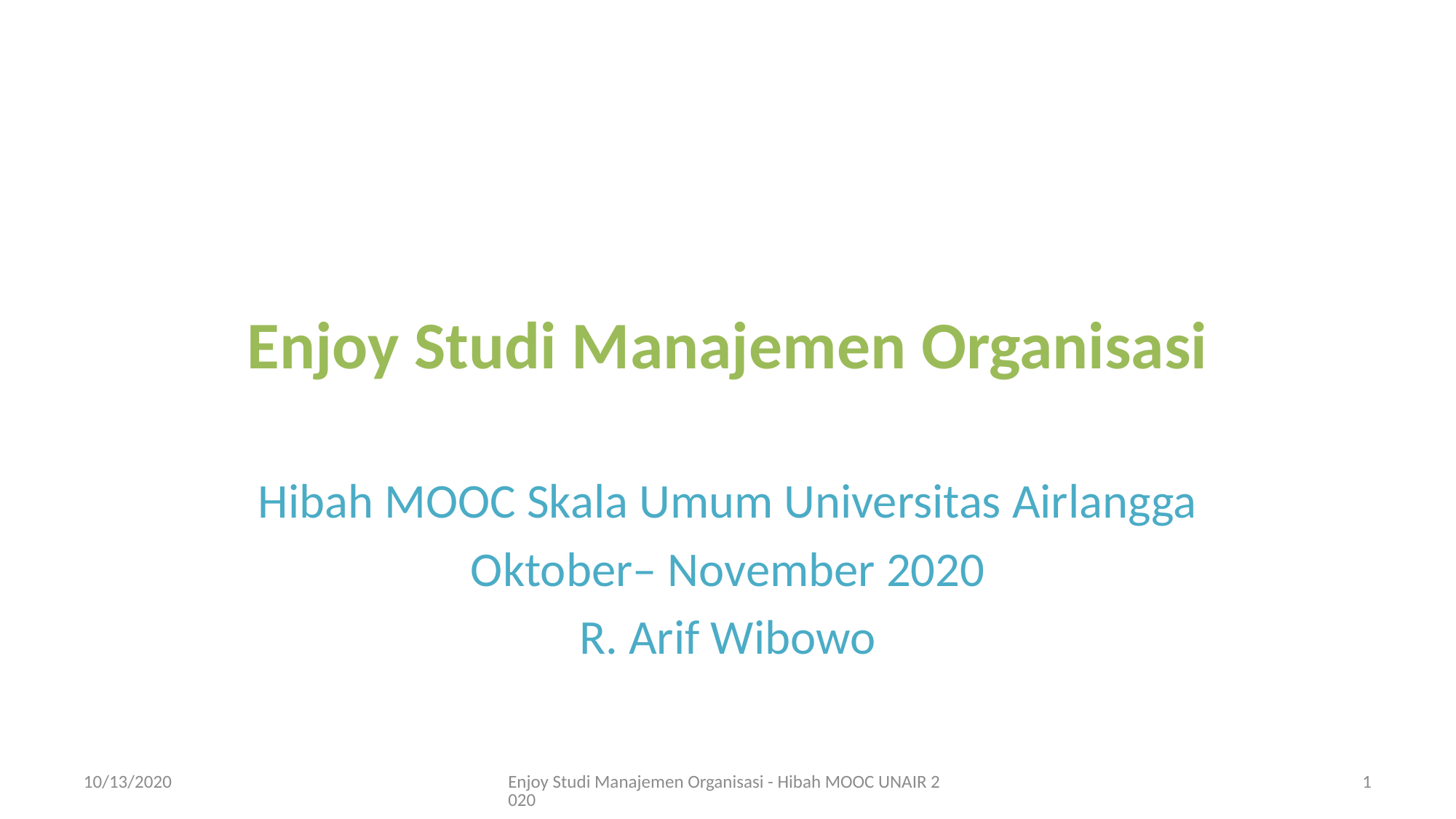

# Enjoy Studi Manajemen Organisasi
Hibah MOOC Skala Umum Universitas Airlangga
Oktober– November 2020
R. Arif Wibowo
10/13/2020
Enjoy Studi Manajemen Organisasi - Hibah MOOC UNAIR 2020
1